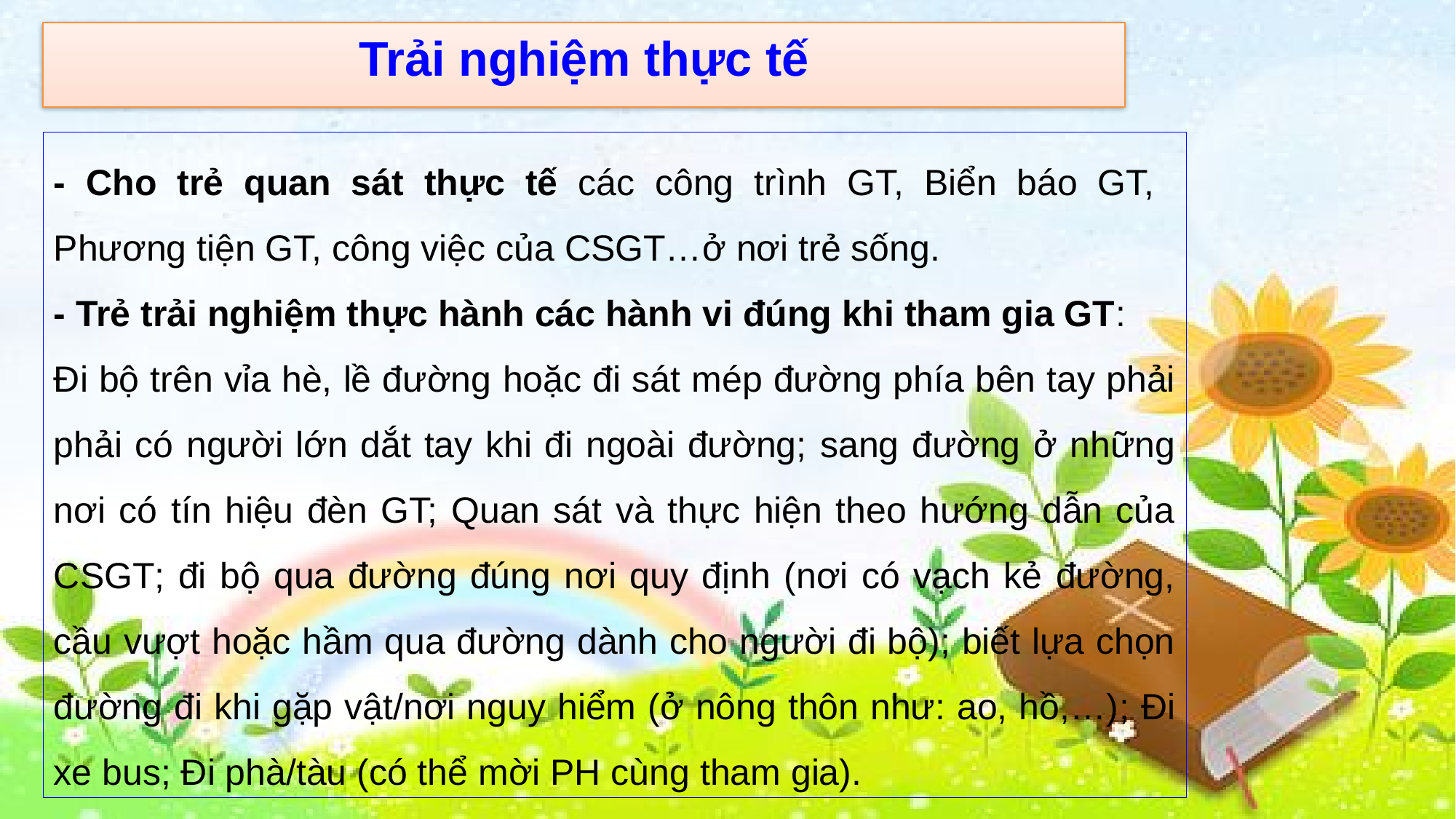

Trải nghiệm thực tế

- Cho trẻ quan sát thực tế các công trình GT, Biển báo GT,  Phương tiện GT, công việc của CSGT…ở nơi trẻ sống.
- Trẻ trải nghiệm thực hành các hành vi đúng khi tham gia GT:
Đi bộ trên vỉa hè, lề đường hoặc đi sát mép đường phía bên tay phải phải có người lớn dắt tay khi đi ngoài đường; sang đường ở những nơi có tín hiệu đèn GT; Quan sát và thực hiện theo hướng dẫn của CSGT; đi bộ qua đường đúng nơi quy định (nơi có vạch kẻ đường, cầu vượt hoặc hầm qua đường dành cho người đi bộ); biết lựa chọn đường đi khi gặp vật/nơi nguy hiểm (ở nông thôn như: ao, hồ,…); Đi xe bus; Đi phà/tàu (có thể mời PH cùng tham gia).